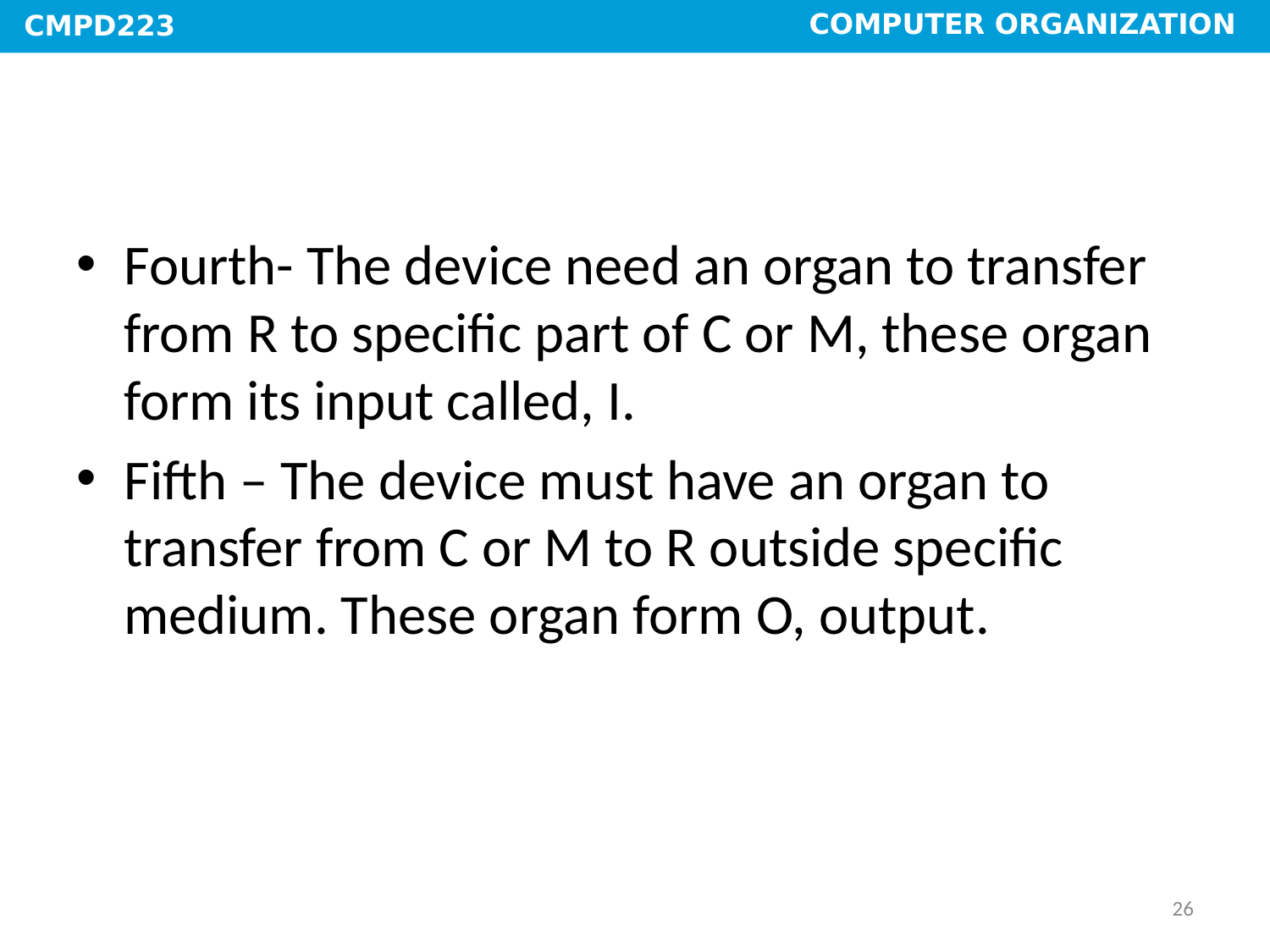

#
Fourth- The device need an organ to transfer from R to specific part of C or M, these organ form its input called, I.
Fifth – The device must have an organ to transfer from C or M to R outside specific medium. These organ form O, output.

26